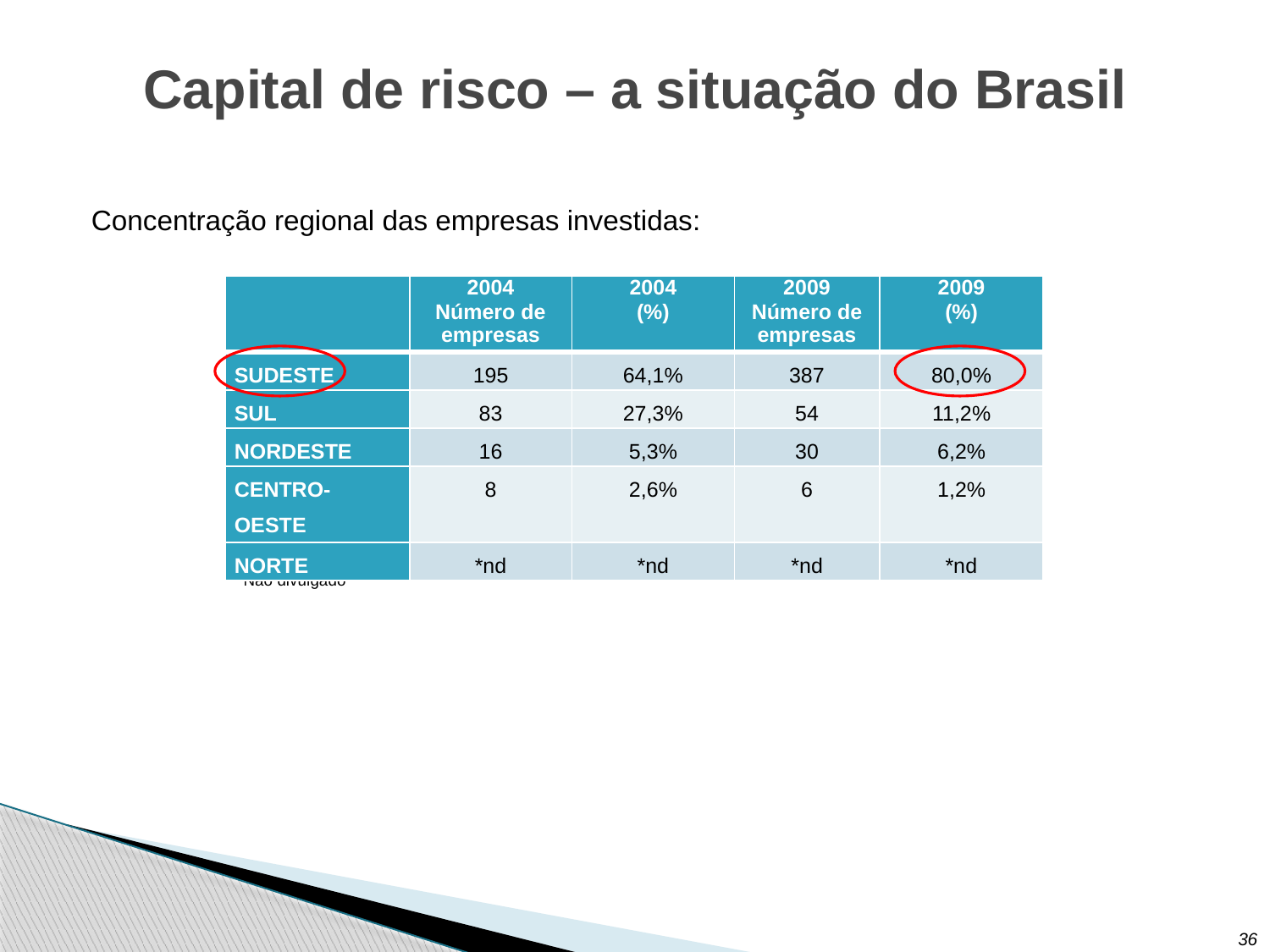

# Capital de risco – a situação do Brasil
Concentração regional das empresas investidas:

|  | 2004 Número de empresas | 2004 (%) | 2009 Número de empresas | 2009 (%) |
| --- | --- | --- | --- | --- |
| SUDESTE | 195 | 64,1% | 387 | 80,0% |
| SUL | 83 | 27,3% | 54 | 11,2% |
| NORDESTE | 16 | 5,3% | 30 | 6,2% |
| CENTRO-OESTE | 8 | 2,6% | 6 | 1,2% |
| NORTE | \*nd | \*nd | \*nd | \*nd |

Fonte: ABDI (2011, p. 202-203)
*Não divulgado
36